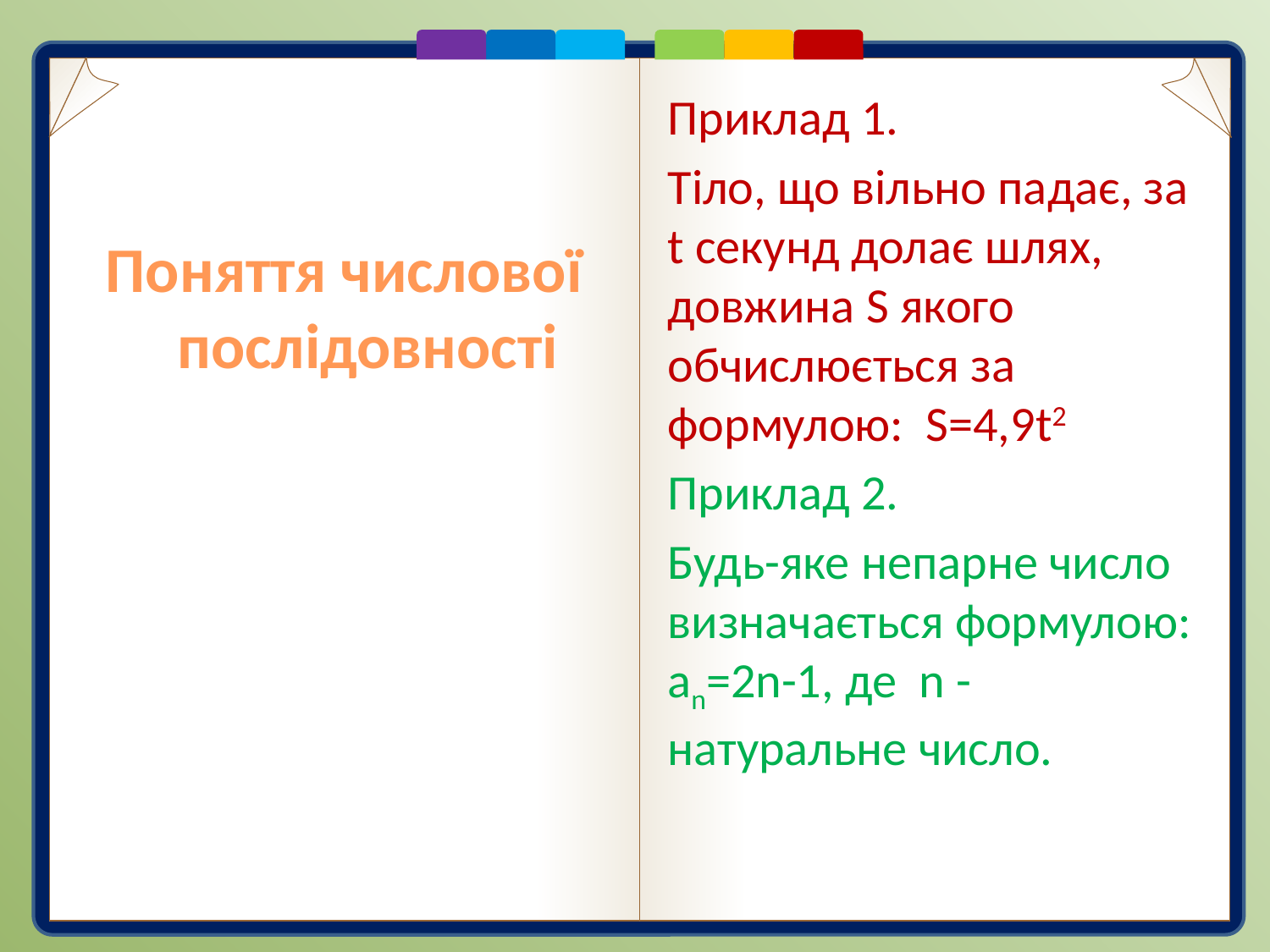

Приклад 1.
Тіло, що вільно падає, за t секунд долає шлях, довжина S якого обчислюється за формулою:  S=4,9t2
Приклад 2.
Будь-яке непарне число визначається формулою: an=2n-1, де  n - натуральне число.
Поняття числової послідовності